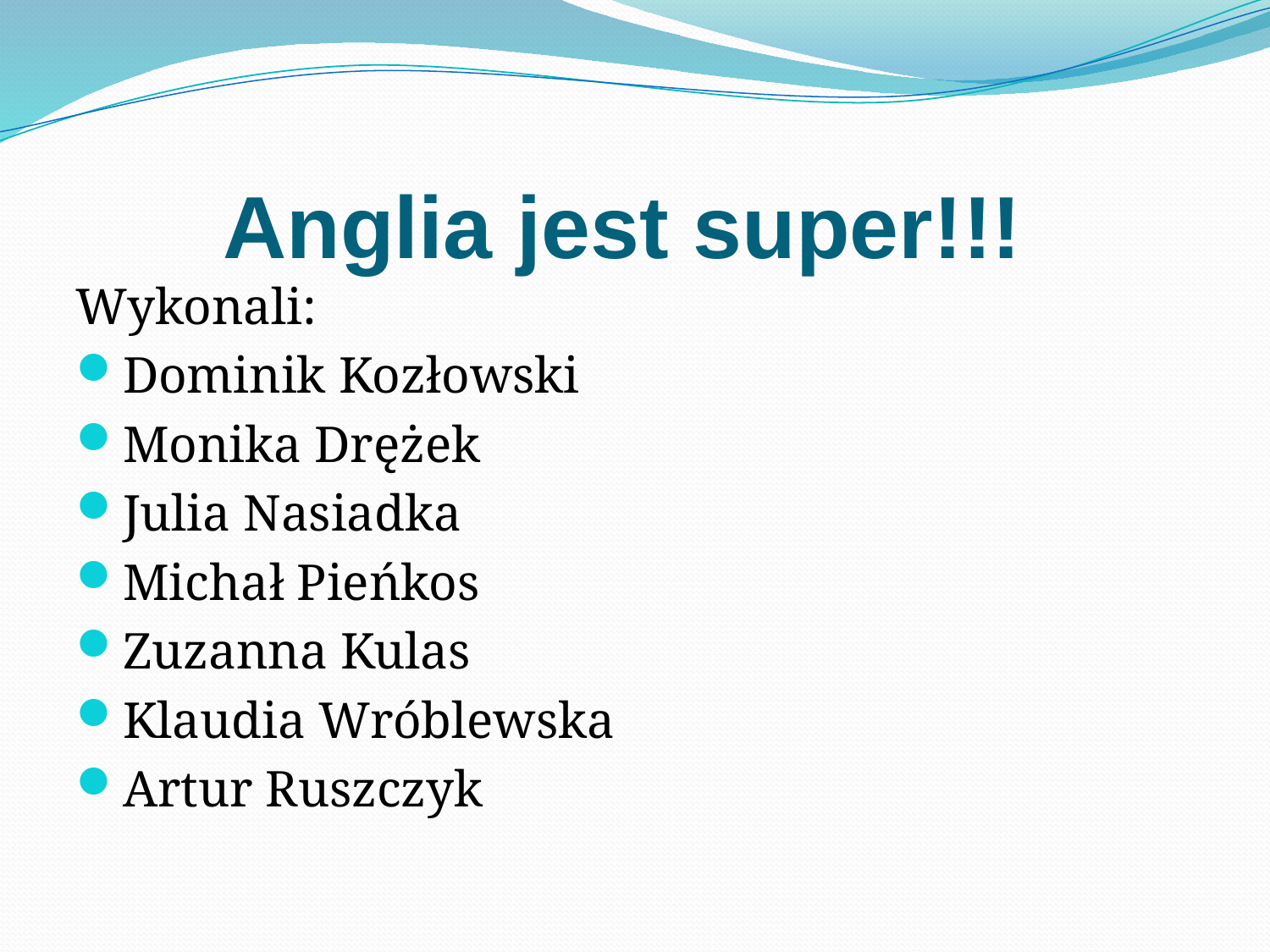

# Anglia jest super!!!
Wykonali:
Dominik Kozłowski
Monika Drężek
Julia Nasiadka
Michał Pieńkos
Zuzanna Kulas
Klaudia Wróblewska
Artur Ruszczyk